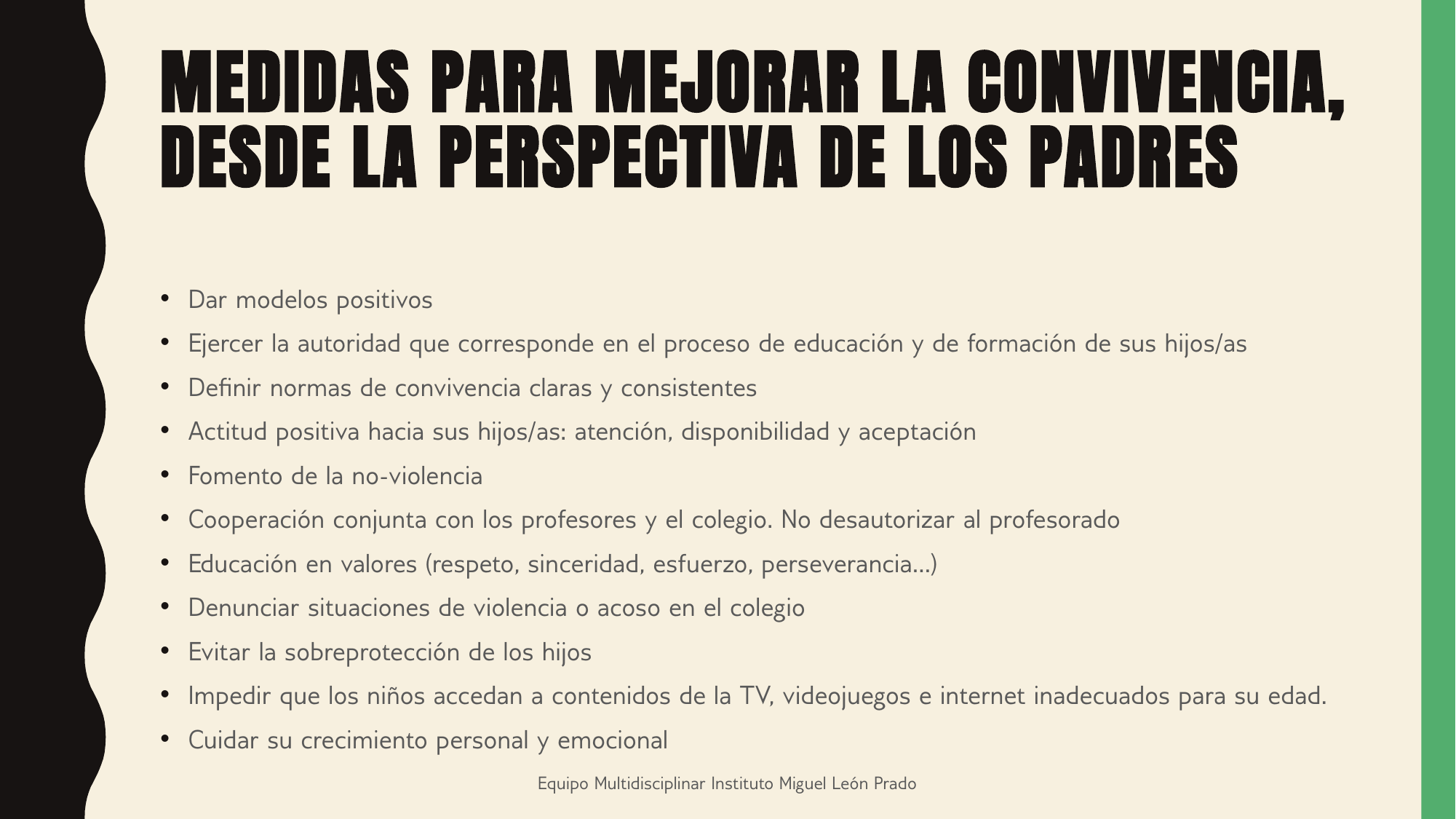

# MEDIDAS PARA MEJORAR LA CONVIVENCIA, DESDE LA PERSPECTIVA DE LOS PADRES
Dar modelos positivos
Ejercer la autoridad que corresponde en el proceso de educación y de formación de sus hijos/as
Definir normas de convivencia claras y consistentes
Actitud positiva hacia sus hijos/as: atención, disponibilidad y aceptación
Fomento de la no-violencia
Cooperación conjunta con los profesores y el colegio. No desautorizar al profesorado
Educación en valores (respeto, sinceridad, esfuerzo, perseverancia…)
Denunciar situaciones de violencia o acoso en el colegio
Evitar la sobreprotección de los hijos
Impedir que los niños accedan a contenidos de la TV, videojuegos e internet inadecuados para su edad.
Cuidar su crecimiento personal y emocional
Equipo Multidisciplinar Instituto Miguel León Prado